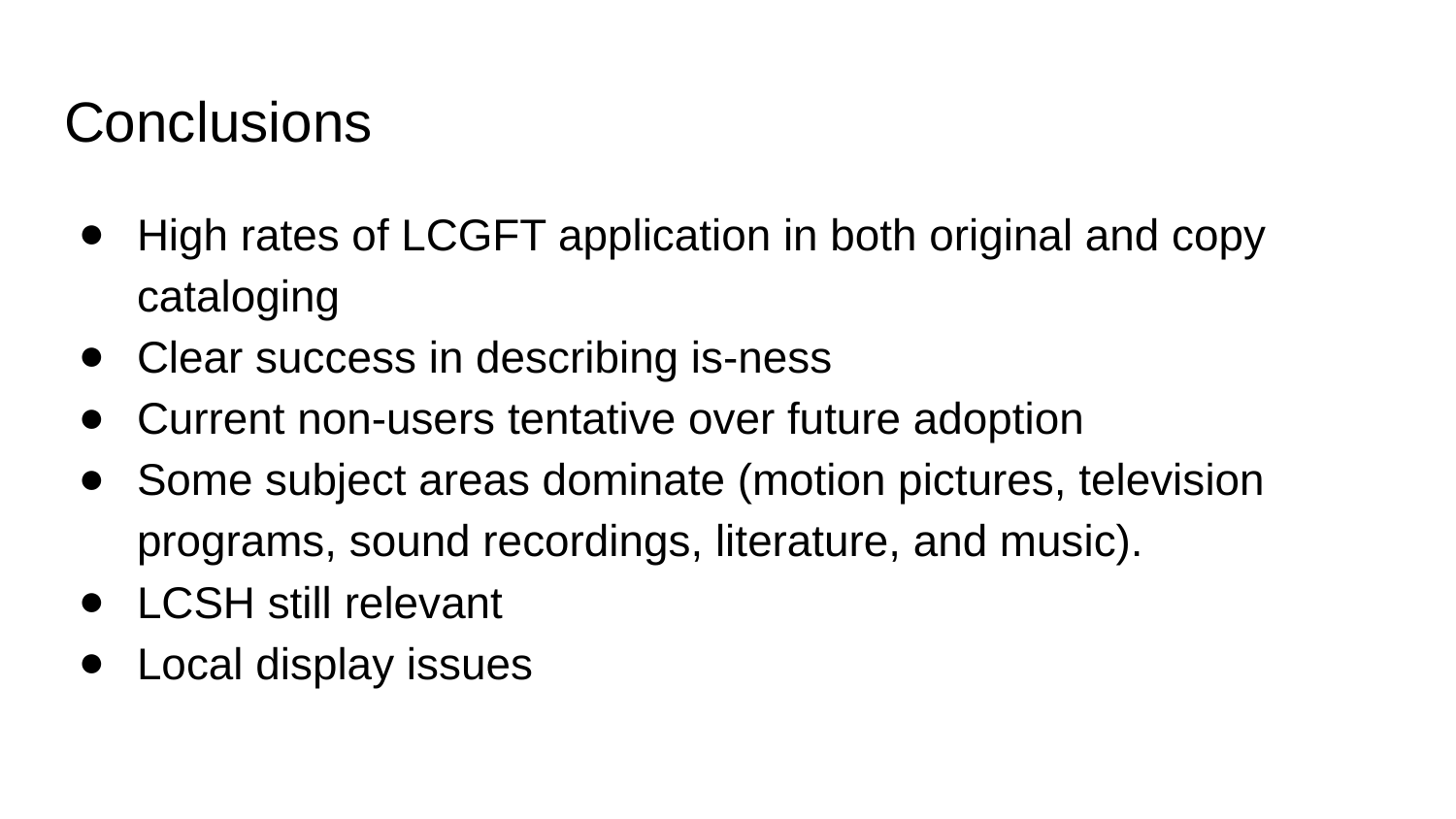

# Conclusions
High rates of LCGFT application in both original and copy cataloging
Clear success in describing is-ness
Current non-users tentative over future adoption
Some subject areas dominate (motion pictures, television programs, sound recordings, literature, and music).
LCSH still relevant
Local display issues